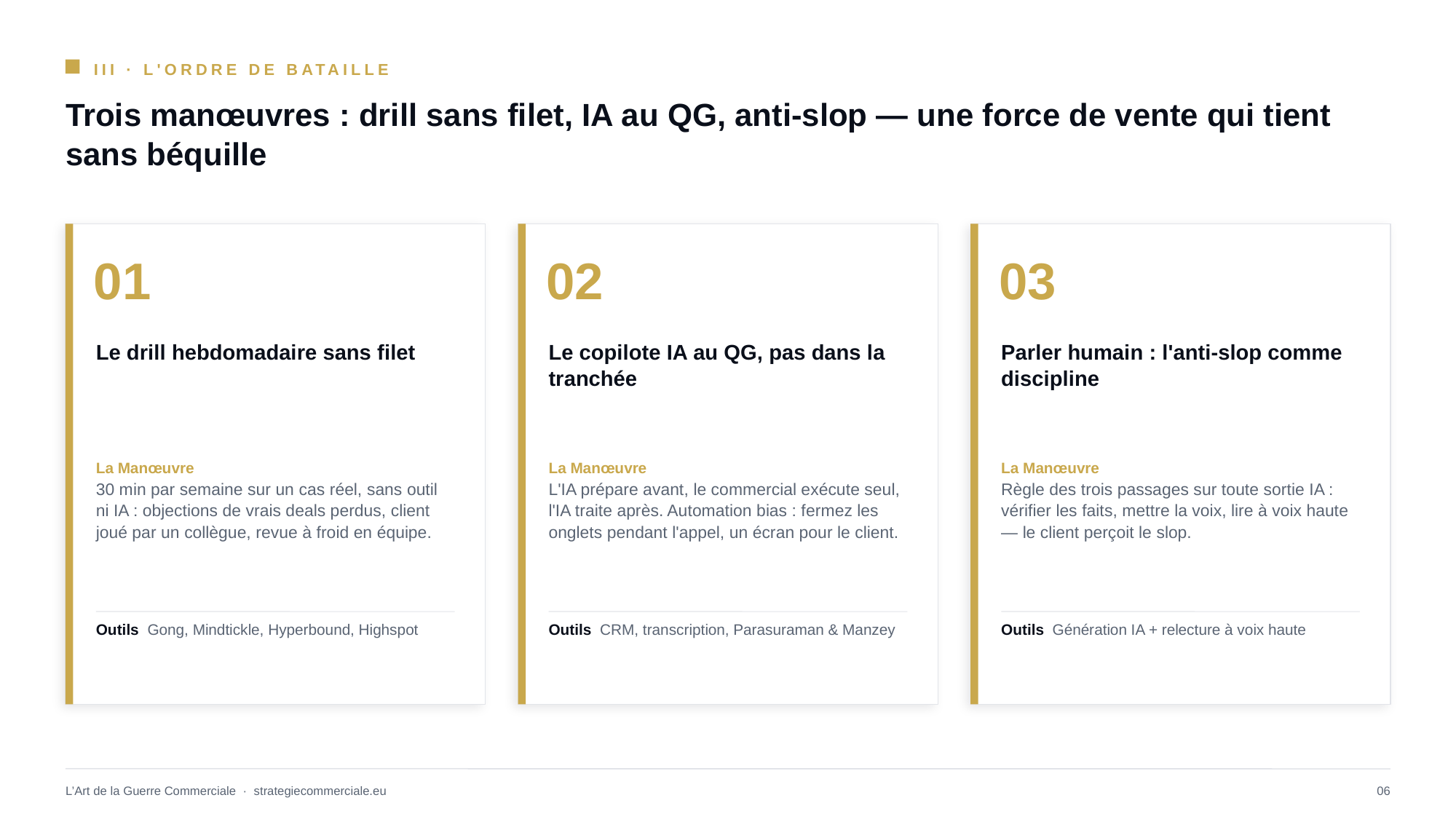

III · L'ORDRE DE BATAILLE

Trois manœuvres : drill sans filet, IA au QG, anti-slop — une force de vente qui tient sans béquille

01
02
03
Le drill hebdomadaire sans filet
Le copilote IA au QG, pas dans la tranchée
Parler humain : l'anti-slop comme discipline
La Manœuvre
30 min par semaine sur un cas réel, sans outil ni IA : objections de vrais deals perdus, client joué par un collègue, revue à froid en équipe.
La Manœuvre
L'IA prépare avant, le commercial exécute seul, l'IA traite après. Automation bias : fermez les onglets pendant l'appel, un écran pour le client.
La Manœuvre
Règle des trois passages sur toute sortie IA : vérifier les faits, mettre la voix, lire à voix haute — le client perçoit le slop.

Outils  Gong, Mindtickle, Hyperbound, Highspot
Outils  CRM, transcription, Parasuraman & Manzey
Outils  Génération IA + relecture à voix haute

L’Art de la Guerre Commerciale  ·  strategiecommerciale.eu
06